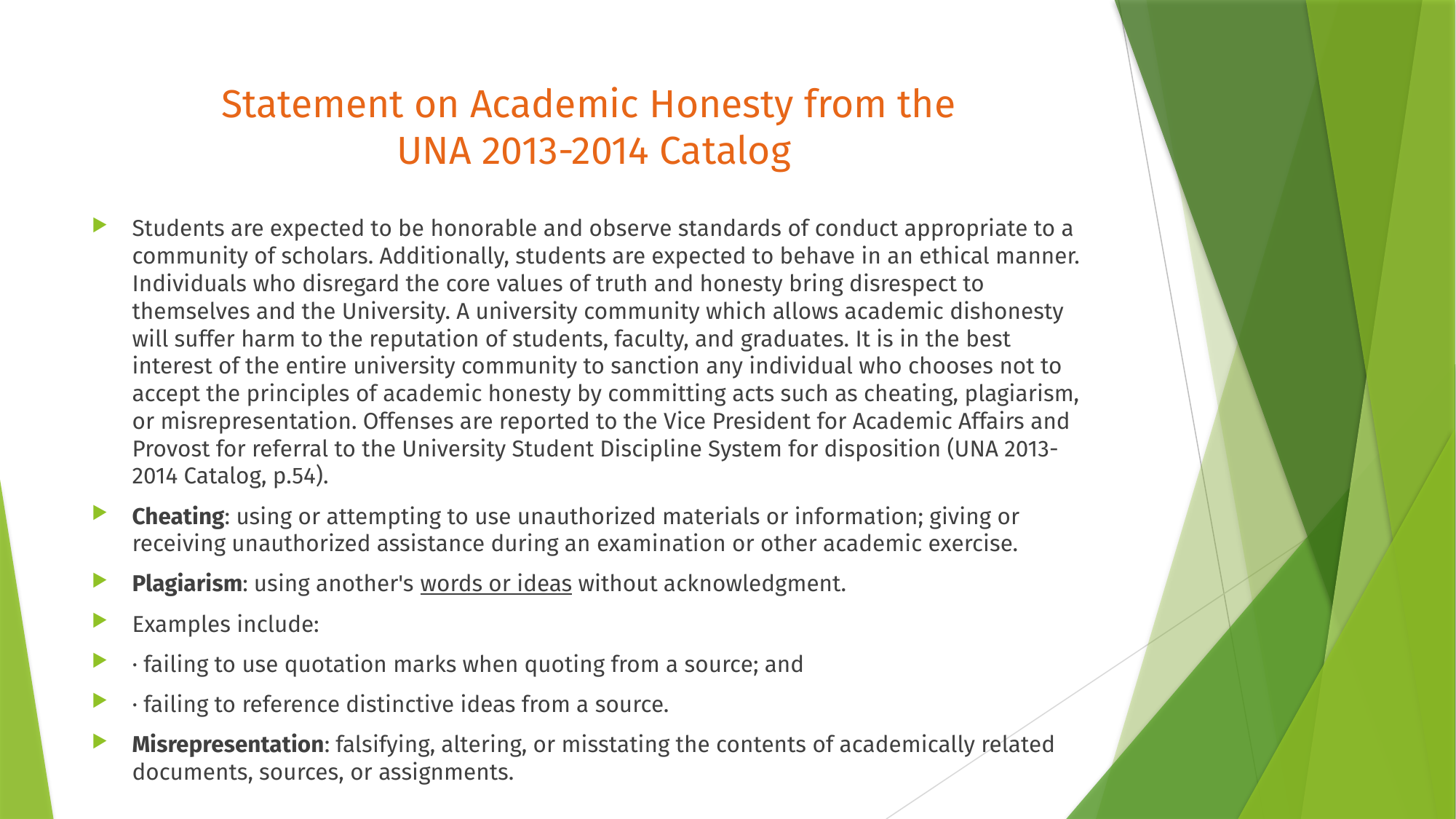

# Statement on Academic Honesty from the UNA 2013-2014 Catalog
Students are expected to be honorable and observe standards of conduct appropriate to a community of scholars. Additionally, students are expected to behave in an ethical manner. Individuals who disregard the core values of truth and honesty bring disrespect to themselves and the University. A university community which allows academic dishonesty will suffer harm to the reputation of students, faculty, and graduates. It is in the best interest of the entire university community to sanction any individual who chooses not to accept the principles of academic honesty by committing acts such as cheating, plagiarism, or misrepresentation. Offenses are reported to the Vice President for Academic Affairs and Provost for referral to the University Student Discipline System for disposition (UNA 2013-2014 Catalog, p.54).
Cheating: using or attempting to use unauthorized materials or information; giving or receiving unauthorized assistance during an examination or other academic exercise.
Plagiarism: using another's words or ideas without acknowledgment.
Examples include:
· failing to use quotation marks when quoting from a source; and
· failing to reference distinctive ideas from a source.
Misrepresentation: falsifying, altering, or misstating the contents of academically related documents, sources, or assignments.